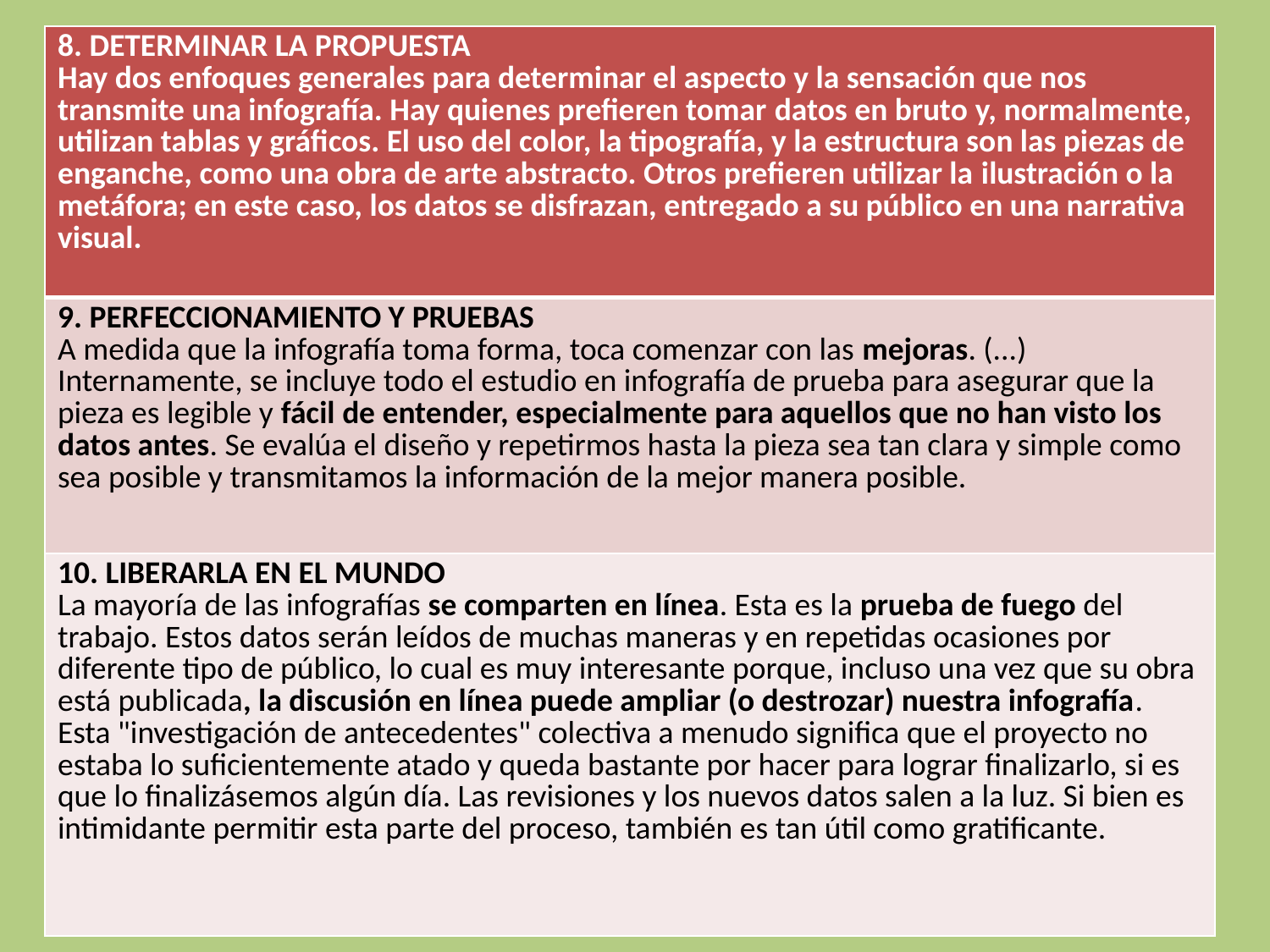

| 8. DETERMINAR LA PROPUESTA Hay dos enfoques generales para determinar el aspecto y la sensación que nos transmite una infografía. Hay quienes prefieren tomar datos en bruto y, normalmente, utilizan tablas y gráficos. El uso del color, la tipografía, y la estructura son las piezas de enganche, como una obra de arte abstracto. Otros prefieren utilizar la ilustración o la metáfora; en este caso, los datos se disfrazan, entregado a su público en una narrativa visual. |
| --- |
| 9. PERFECCIONAMIENTO Y PRUEBAS A medida que la infografía toma forma, toca comenzar con las mejoras. (...) Internamente, se incluye todo el estudio en infografía de prueba para asegurar que la pieza es legible y fácil de entender, especialmente para aquellos que no han visto los datos antes. Se evalúa el diseño y repetirmos hasta la pieza sea tan clara y simple como sea posible y transmitamos la información de la mejor manera posible. |
| 10. LIBERARLA EN EL MUNDO La mayoría de las infografías se comparten en línea. Esta es la prueba de fuego del trabajo. Estos datos serán leídos de muchas maneras y en repetidas ocasiones por diferente tipo de público, lo cual es muy interesante porque, incluso una vez que su obra está publicada, la discusión en línea puede ampliar (o destrozar) nuestra infografía. Esta "investigación de antecedentes" colectiva a menudo significa que el proyecto no estaba lo suficientemente atado y queda bastante por hacer para lograr finalizarlo, si es que lo finalizásemos algún día. Las revisiones y los nuevos datos salen a la luz. Si bien es intimidante permitir esta parte del proceso, también es tan útil como gratificante. |
73